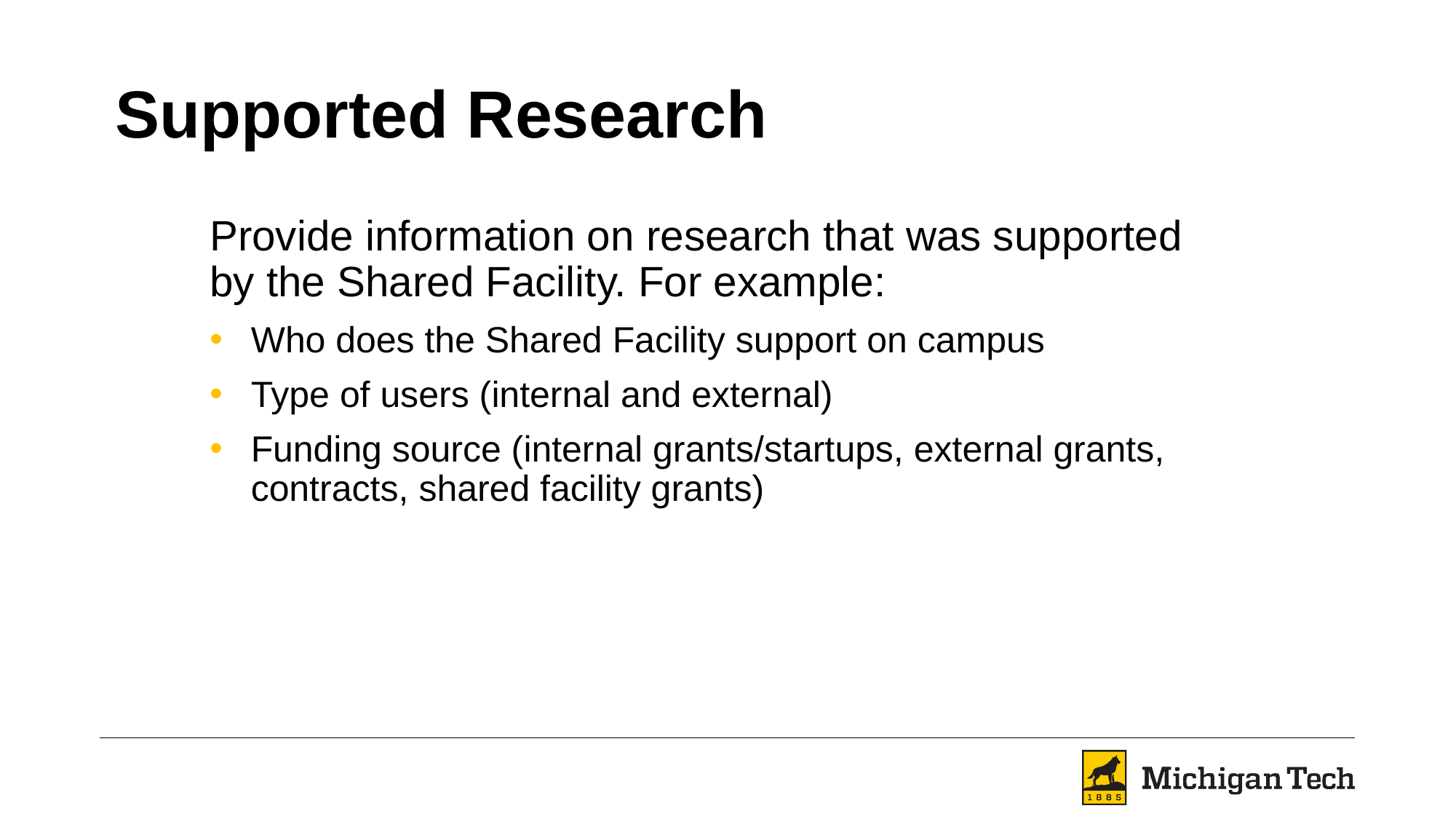

# Supported Research
Provide information on research that was supported by the Shared Facility. For example:
Who does the Shared Facility support on campus
Type of users (internal and external)
Funding source (internal grants/startups, external grants, contracts, shared facility grants)